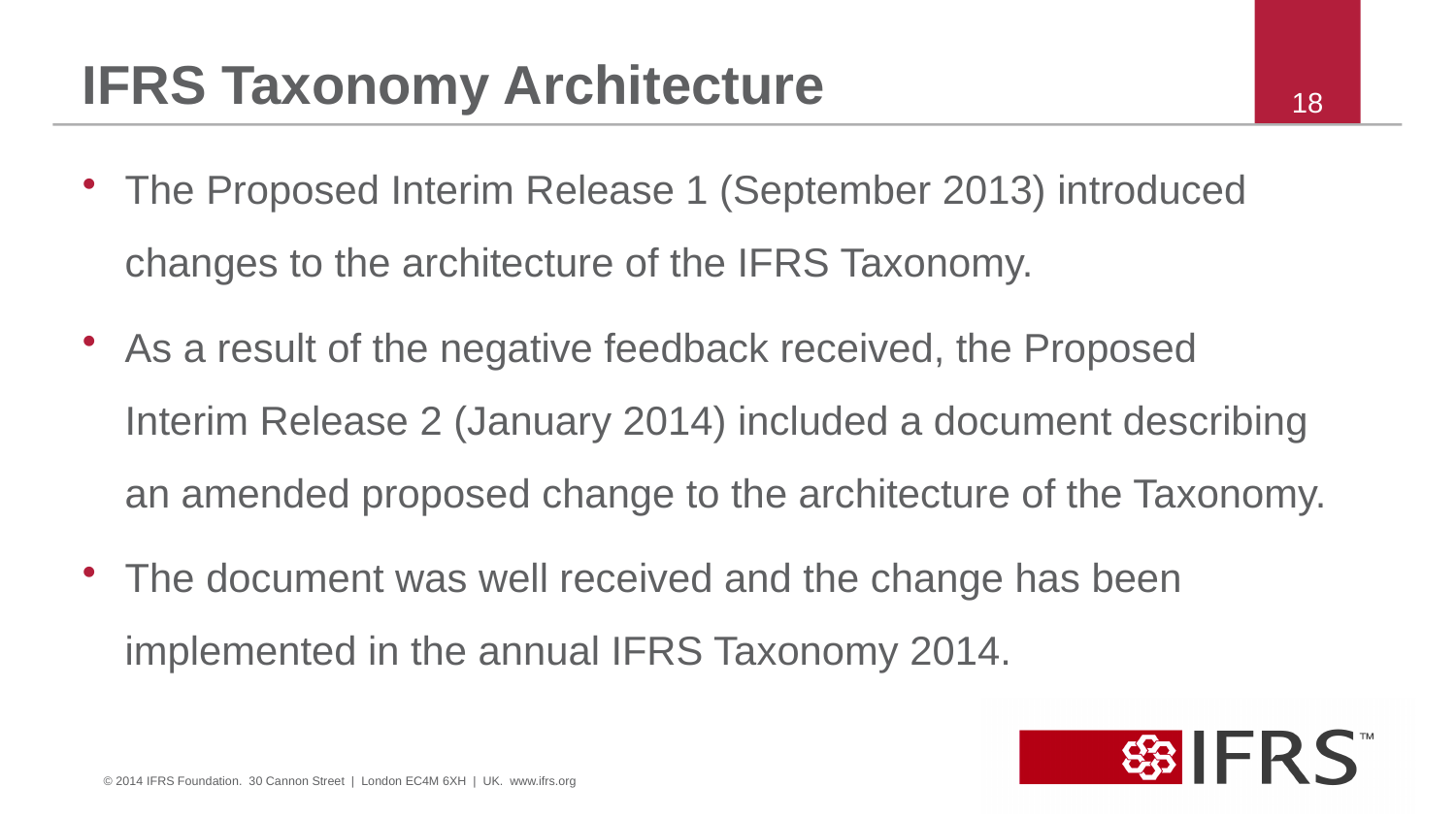

# IFRS Taxonomy Architecture
18
The Proposed Interim Release 1 (September 2013) introduced changes to the architecture of the IFRS Taxonomy.
As a result of the negative feedback received, the Proposed Interim Release 2 (January 2014) included a document describing an amended proposed change to the architecture of the Taxonomy.
The document was well received and the change has been implemented in the annual IFRS Taxonomy 2014.

© 2014 IFRS Foundation.  30 Cannon Street  |  London EC4M 6XH  |  UK.  www.ifrs.org